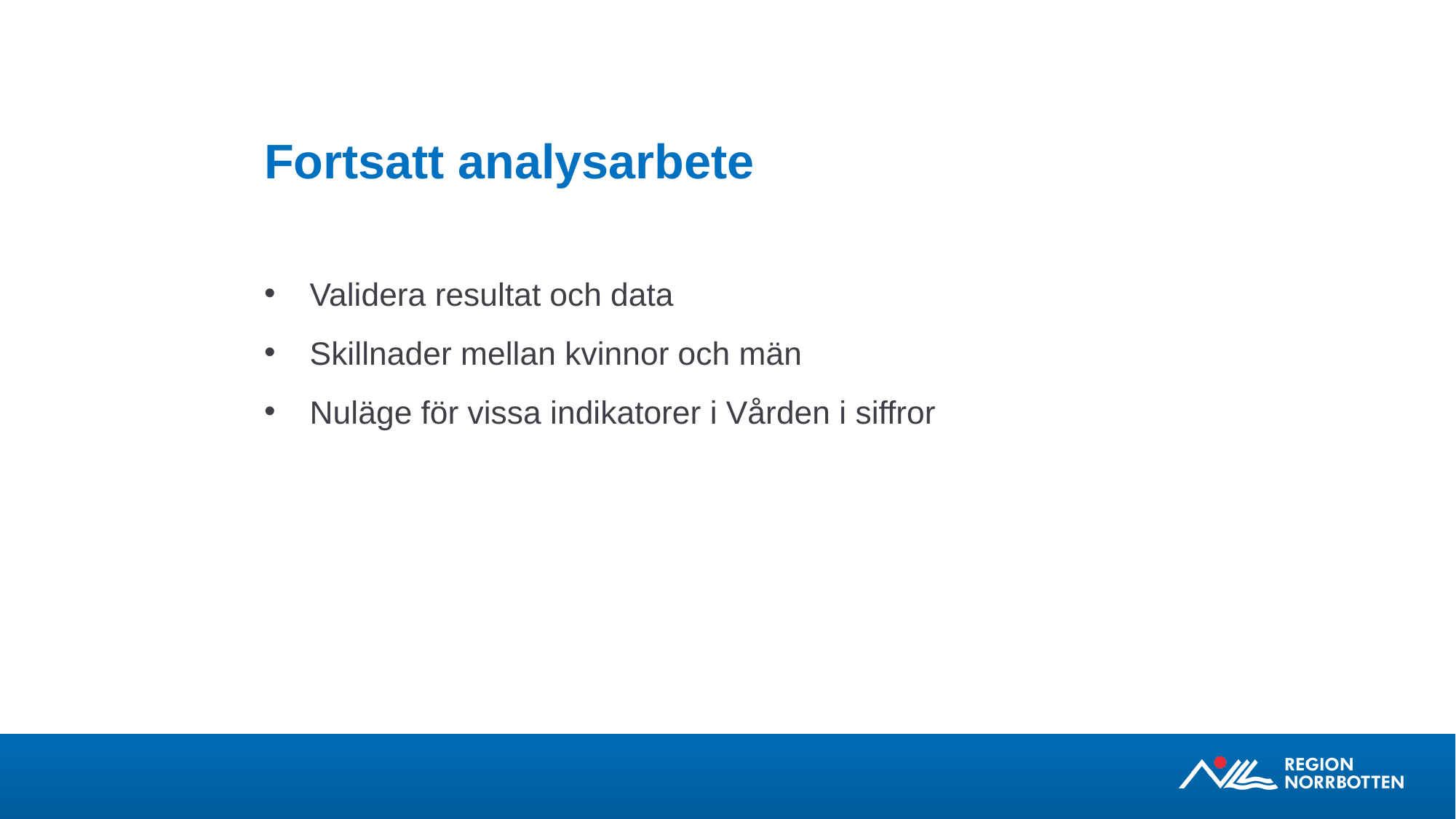

# Fortsatt analysarbete

Validera resultat och data
Skillnader mellan kvinnor och män
Nuläge för vissa indikatorer i Vården i siffror